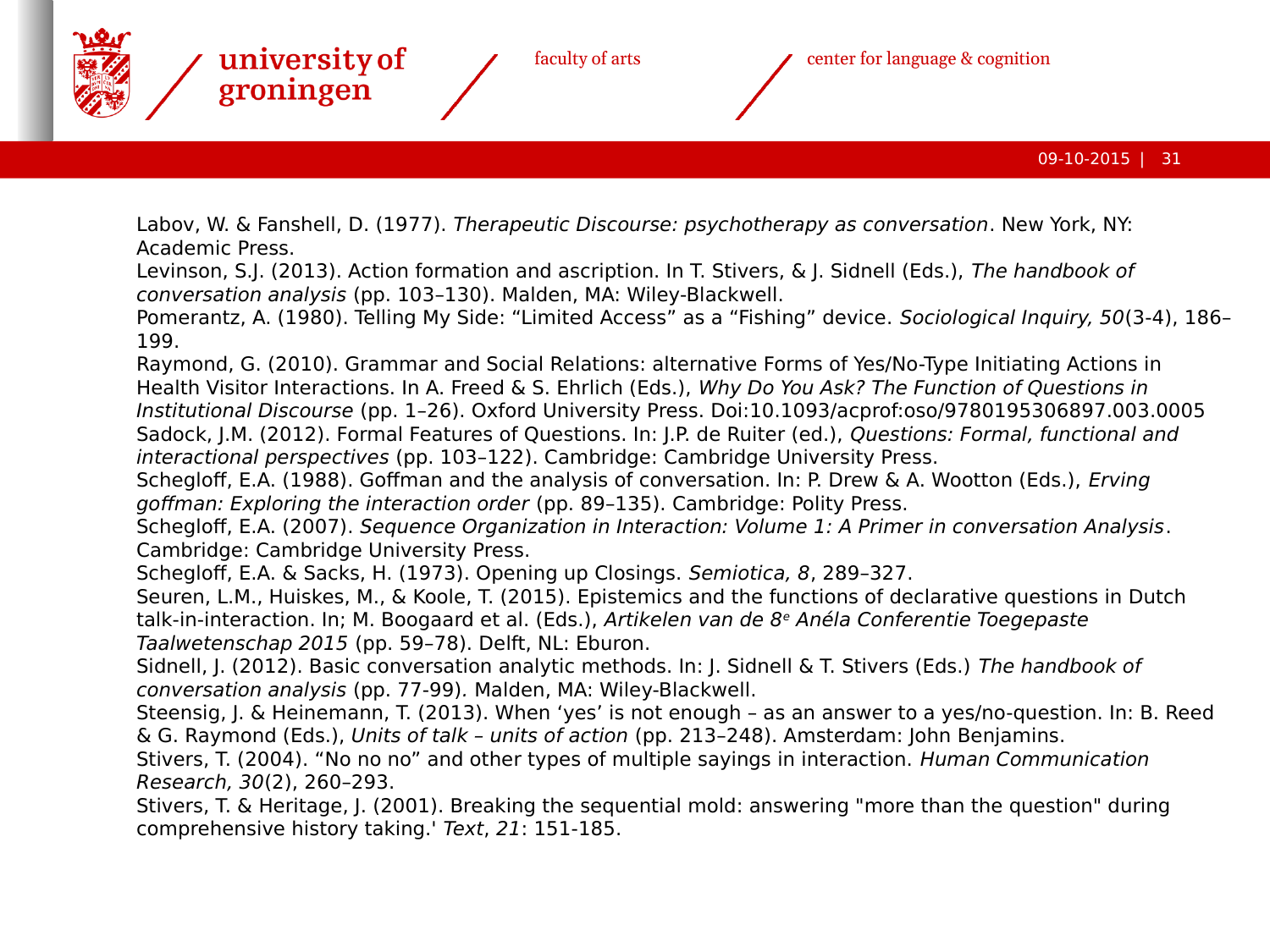

Labov, W. & Fanshell, D. (1977). Therapeutic Discourse: psychotherapy as conversation. New York, NY: Academic Press.
Levinson, S.J. (2013). Action formation and ascription. In T. Stivers, & J. Sidnell (Eds.), The handbook of conversation analysis (pp. 103–130). Malden, MA: Wiley-Blackwell.
Pomerantz, A. (1980). Telling My Side: “Limited Access” as a “Fishing” device. Sociological Inquiry, 50(3-4), 186–199.
Raymond, G. (2010). Grammar and Social Relations: alternative Forms of Yes/No-Type Initiating Actions in Health Visitor Interactions. In A. Freed & S. Ehrlich (Eds.), Why Do You Ask? The Function of Questions in Institutional Discourse (pp. 1–26). Oxford University Press. Doi:10.1093/acprof:oso/9780195306897.003.0005
Sadock, J.M. (2012). Formal Features of Questions. In: J.P. de Ruiter (ed.), Questions: Formal, functional and interactional perspectives (pp. 103–122). Cambridge: Cambridge University Press.
Schegloff, E.A. (1988). Goffman and the analysis of conversation. In: P. Drew & A. Wootton (Eds.), Erving goffman: Exploring the interaction order (pp. 89–135). Cambridge: Polity Press.
Schegloff, E.A. (2007). Sequence Organization in Interaction: Volume 1: A Primer in conversation Analysis. Cambridge: Cambridge University Press.
Schegloff, E.A. & Sacks, H. (1973). Opening up Closings. Semiotica, 8, 289–327.
Seuren, L.M., Huiskes, M., & Koole, T. (2015). Epistemics and the functions of declarative questions in Dutch talk-in-interaction. In; M. Boogaard et al. (Eds.), Artikelen van de 8e Anéla Conferentie Toegepaste Taalwetenschap 2015 (pp. 59–78). Delft, NL: Eburon.
Sidnell, J. (2012). Basic conversation analytic methods. In: J. Sidnell & T. Stivers (Eds.) The handbook of conversation analysis (pp. 77-99). Malden, MA: Wiley-Blackwell.
Steensig, J. & Heinemann, T. (2013). When ‘yes’ is not enough – as an answer to a yes/no-question. In: B. Reed & G. Raymond (Eds.), Units of talk – units of action (pp. 213–248). Amsterdam: John Benjamins.
Stivers, T. (2004). “No no no” and other types of multiple sayings in interaction. Human Communication Research, 30(2), 260–293.
Stivers, T. & Heritage, J. (2001). Breaking the sequential mold: answering "more than the question" during comprehensive history taking.' Text, 21: 151-185.